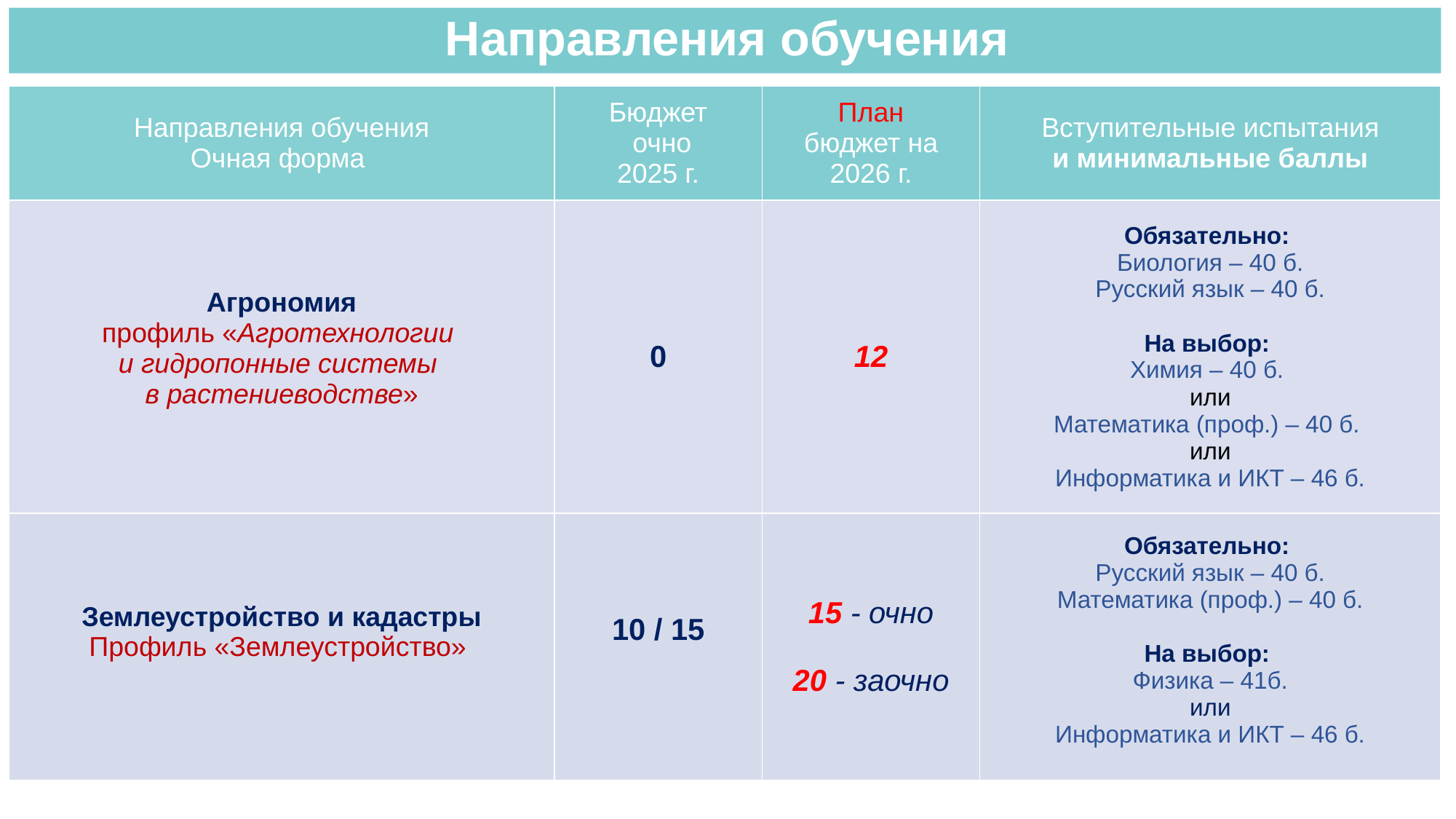

Направления обучения

| Направления обучения Очная форма | Бюджет очно 2025 г. | План бюджет на 2026 г. | Вступительные испытания и минимальные баллы |
| --- | --- | --- | --- |
| Агрономия профиль «Агротехнологии и гидропонные системы в растениеводстве» | 0 | 12 | Обязательно: Биология – 40 б. Русский язык – 40 б. На выбор: Химия – 40 б. или Математика (проф.) – 40 б. или Информатика и ИКТ – 46 б. |
| Землеустройство и кадастры Профиль «Землеустройство» | 10 / 15 | 15 - очно 20 - заочно | Обязательно: Русский язык – 40 б. Математика (проф.) – 40 б. На выбор: Физика – 41б. или Информатика и ИКТ – 46 б. |